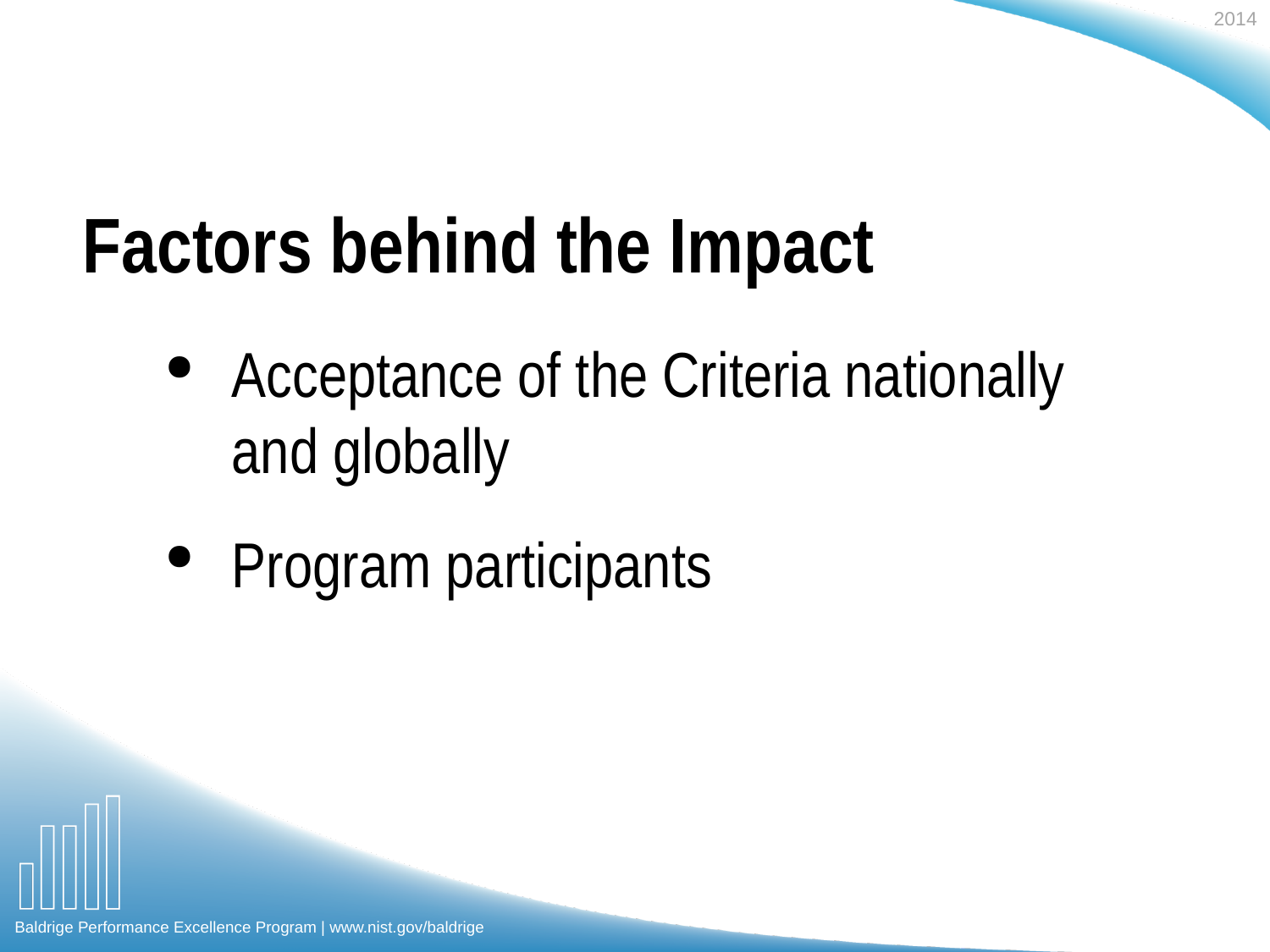

# Factors behind the Impact
Acceptance of the Criteria nationally and globally
Program participants